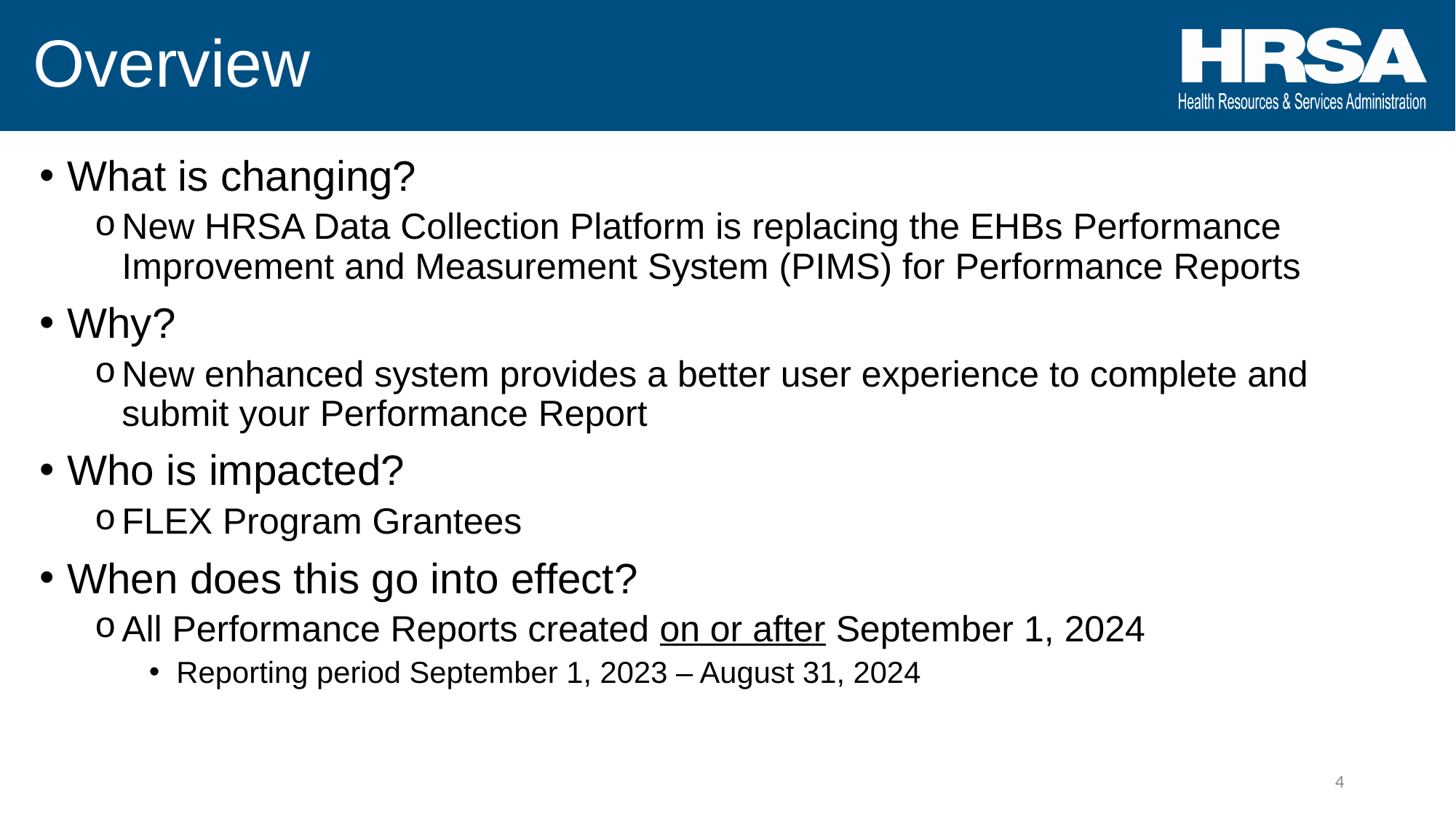

# Overview
What is changing?
New HRSA Data Collection Platform is replacing the EHBs Performance Improvement and Measurement System (PIMS) for Performance Reports
Why?
New enhanced system provides a better user experience to complete and submit your Performance Report
Who is impacted?
FLEX Program Grantees
When does this go into effect?
All Performance Reports created on or after September 1, 2024
Reporting period September 1, 2023 – August 31, 2024
4